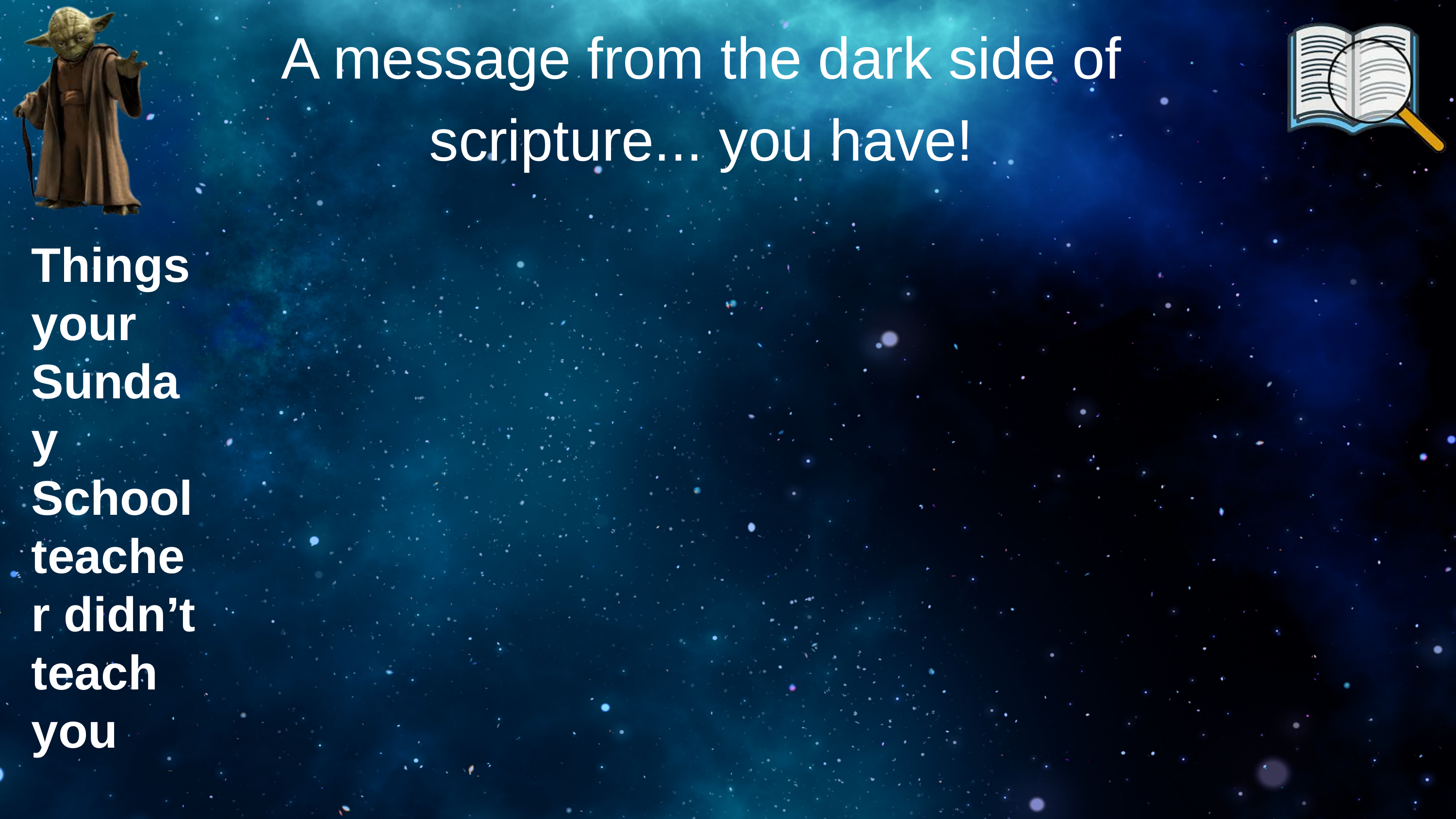

A message from the dark side of scripture... you have!
Things your Sunday School teacher didn’t teach you